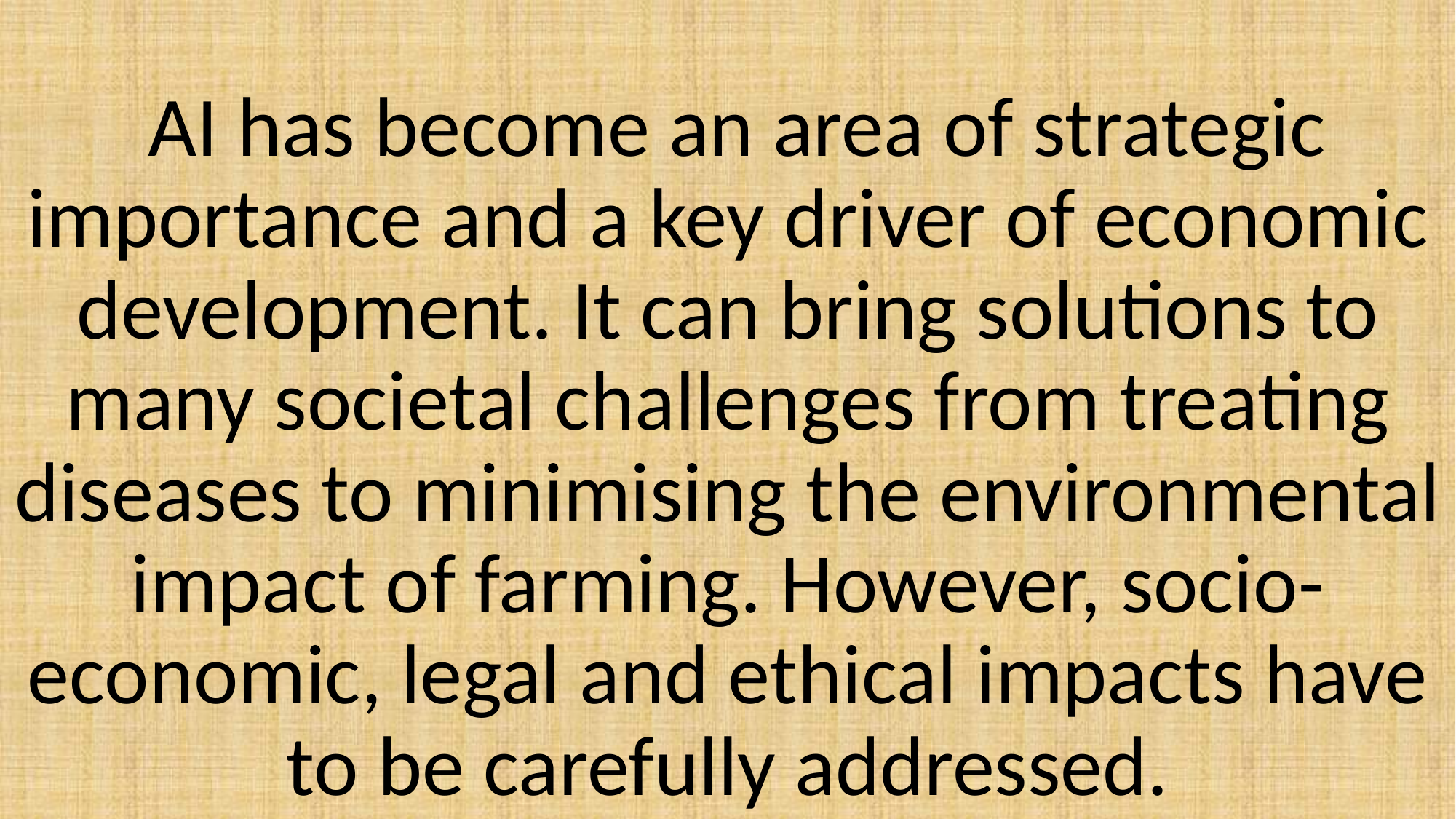

# AI has become an area of strategic importance and a key driver of economic development. It can bring solutions to many societal challenges from treating diseases to minimising the environmental impact of farming. However, socio-economic, legal and ethical impacts have to be carefully addressed.